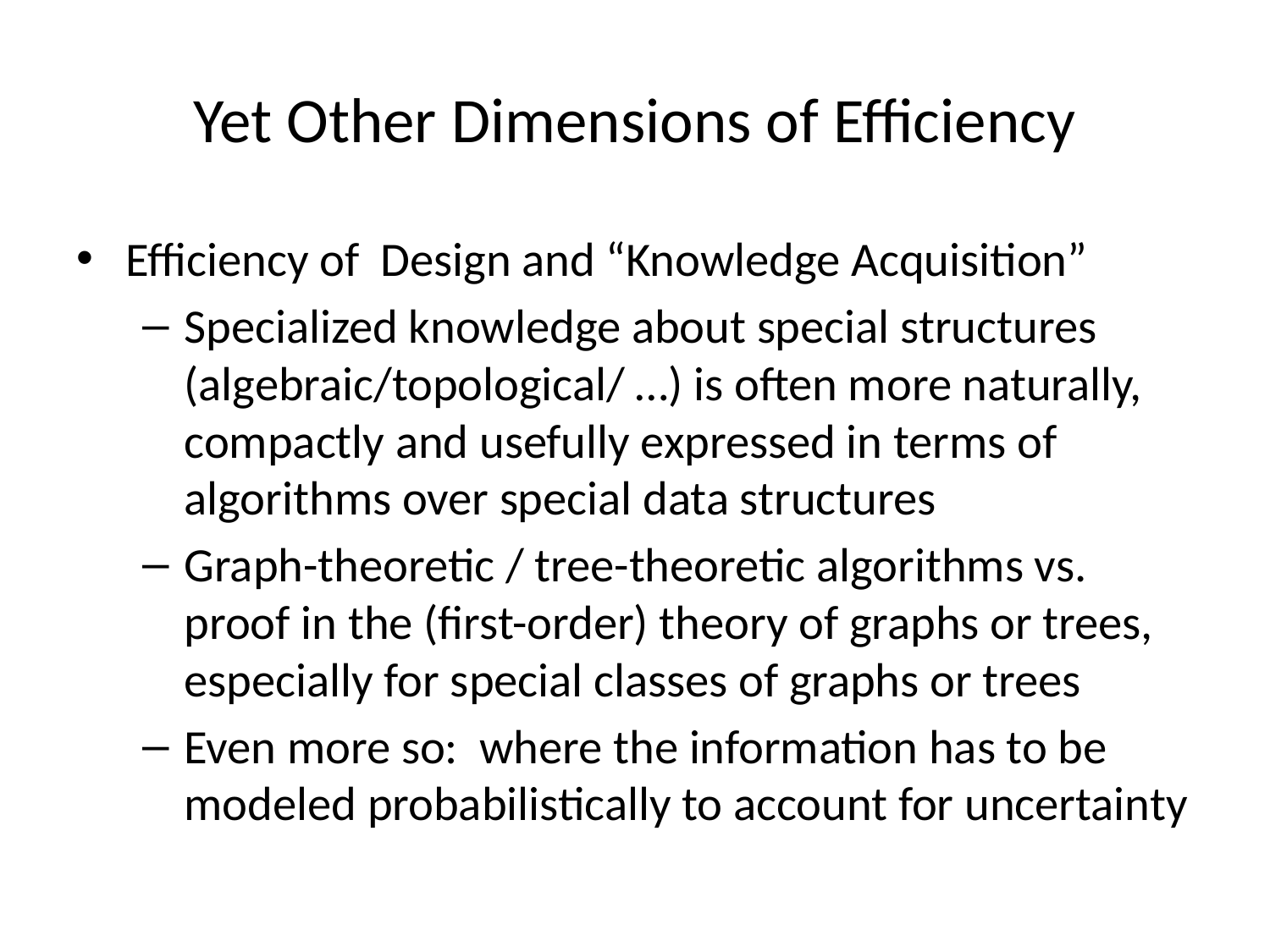

# Yet Other Dimensions of Efficiency
Efficiency of  Design and “Knowledge Acquisition”
Specialized knowledge about special structures (algebraic/topological/ …) is often more naturally,  compactly and usefully expressed in terms of algorithms over special data structures
Graph-theoretic / tree-theoretic algorithms vs. proof in the (first-order) theory of graphs or trees,  especially for special classes of graphs or trees
Even more so:  where the information has to be modeled probabilistically to account for uncertainty